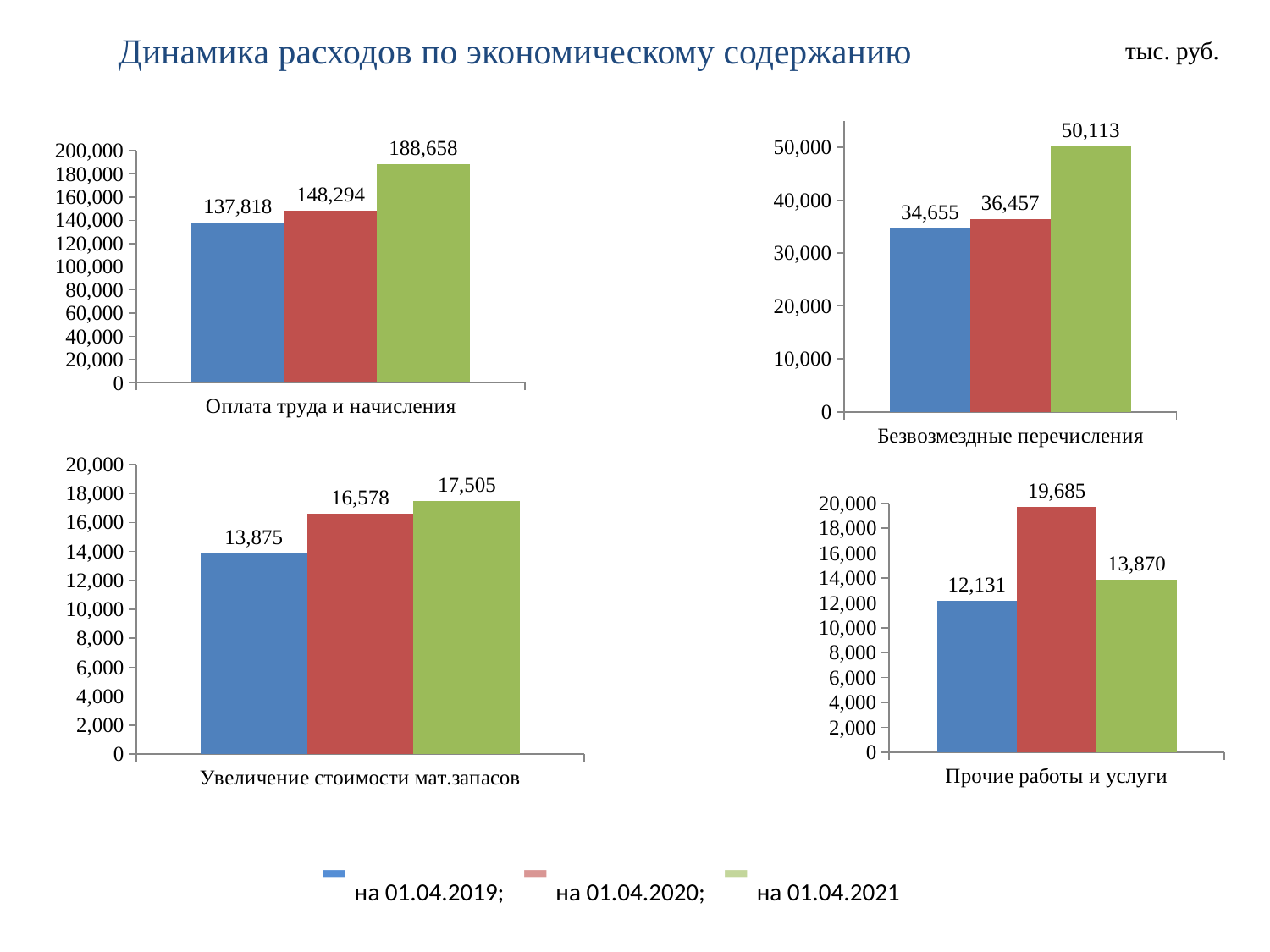

Динамика расходов по экономическому содержанию
тыс. руб.

### Chart

| Category | Исполнено на 01.04.2019 | Исполнено на 01.04.2020 | Исполнено на 01.04.2021 |
|---|---|---|---|
| Безвозмездные перечисления | 34655.0 | 36457.0 | 50113.0 |

### Chart

| Category | Исполнено на 01.04.2019 | Исполнено на 01.04.2020 | Исполнено на 01.04.2021 |
|---|---|---|---|
| Оплата труда и начисления | 137818.0 | 148294.0 | 188658.0 |

### Chart

| Category | Исполнено на 01.04.2019 | Исполнено на 01.04.2020 | Исполнено на 01.04.2021 |
|---|---|---|---|
| Увеличение стоимости мат.запасов | 13875.0 | 16578.0 | 17505.0 |

### Chart

| Category | Исполнено на 01.04.2019 | Исполнено на 01.04.2020 | Исполнено на 01.04.2021 |
|---|---|---|---|
| Прочие работы и услуги | 12131.0 | 19685.0 | 13870.0 |
- на 01.04.2019;   - на 01.04.2020;   - на 01.04.2021